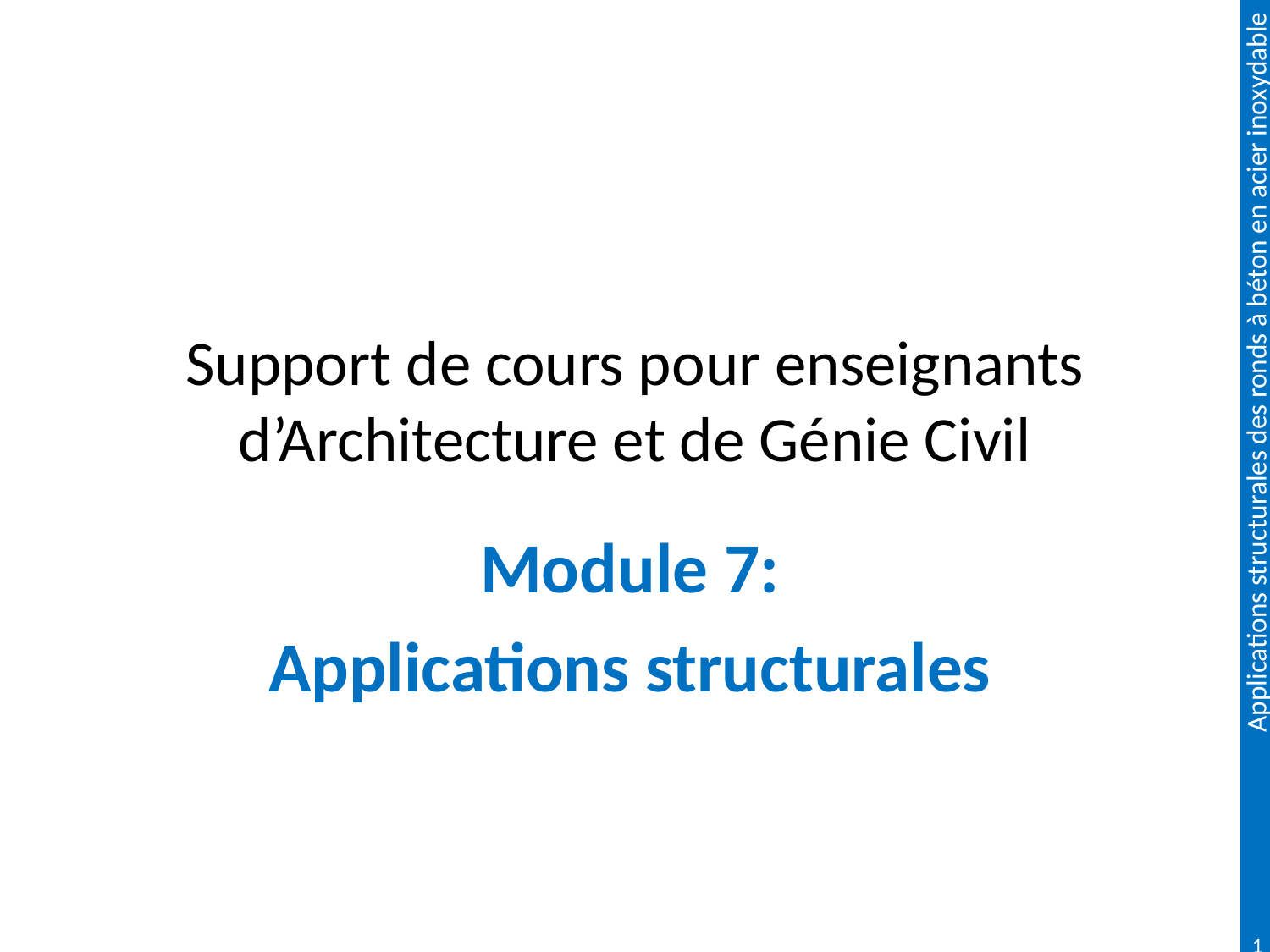

# Support de cours pour enseignants d’Architecture et de Génie Civil
Module 7:
Applications structurales